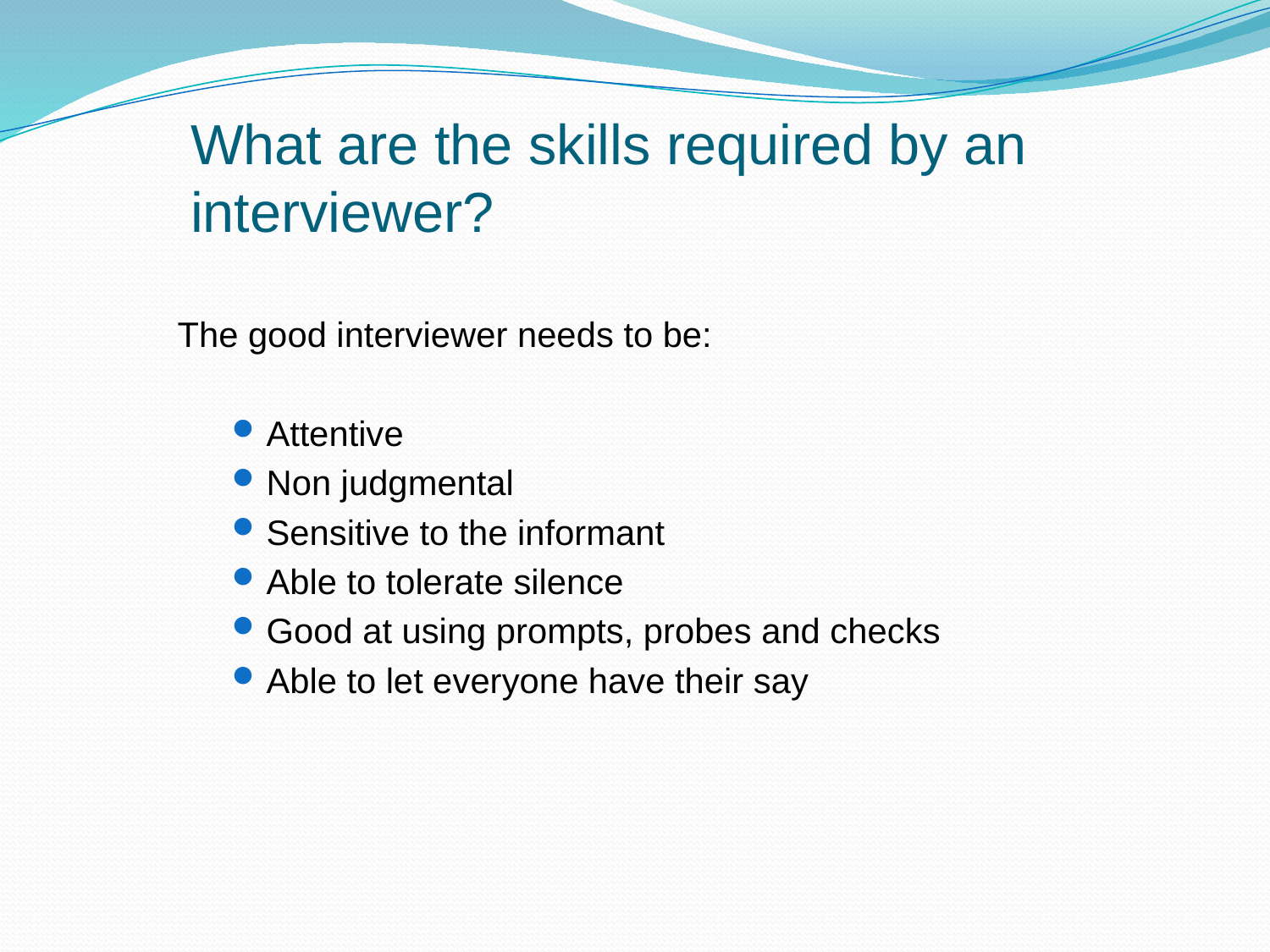

# What are the skills required by an interviewer?
The good interviewer needs to be:

Attentive
Non judgmental
Sensitive to the informant
Able to tolerate silence
Good at using prompts, probes and checks
Able to let everyone have their say